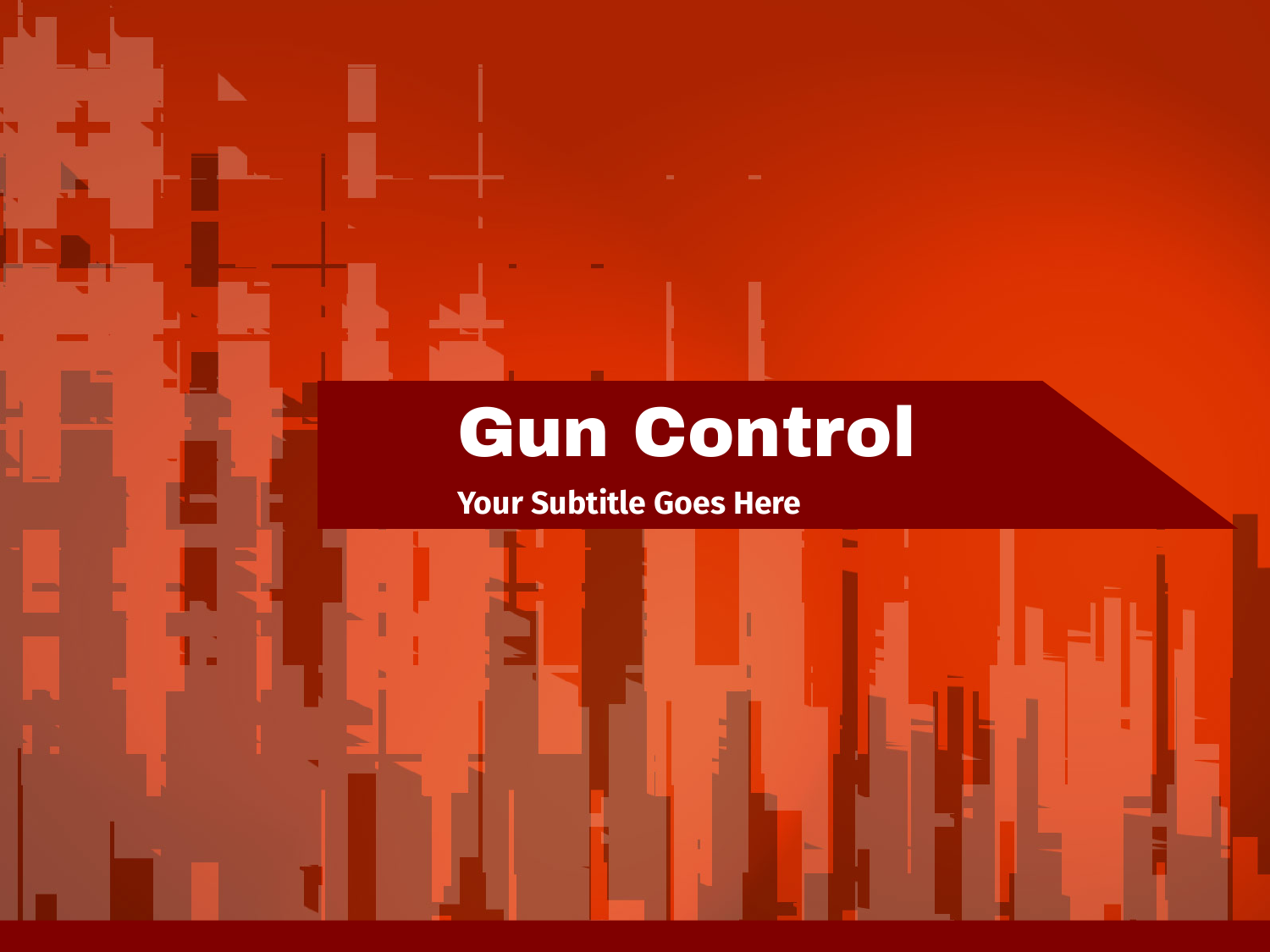

# Gun Control
Your Subtitle Goes Here